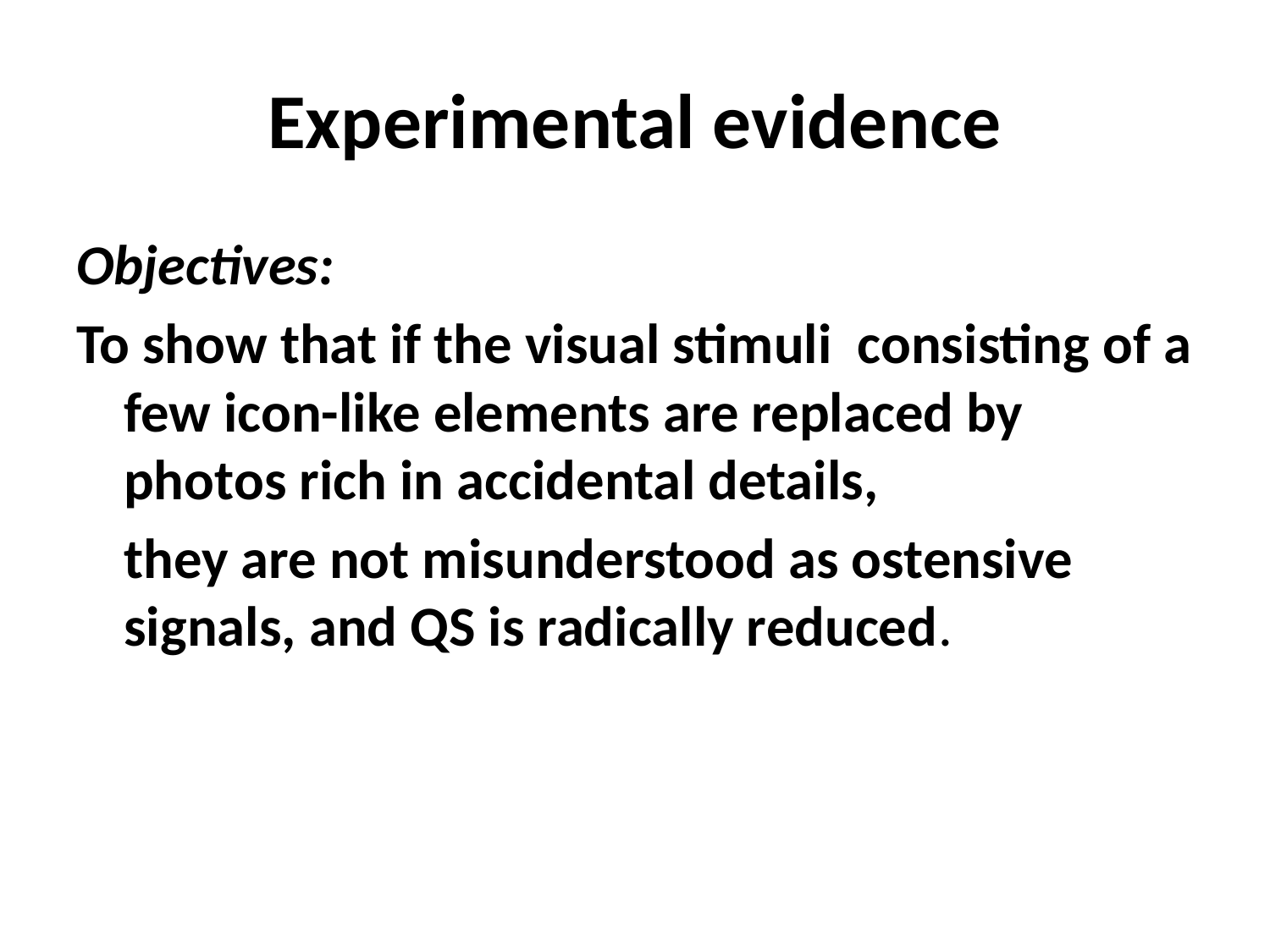

# Experimental evidence
Objectives:
To show that if the visual stimuli  consisting of a few icon-like elements are replaced by photos rich in accidental details,
	they are not misunderstood as ostensive signals, and QS is radically reduced.